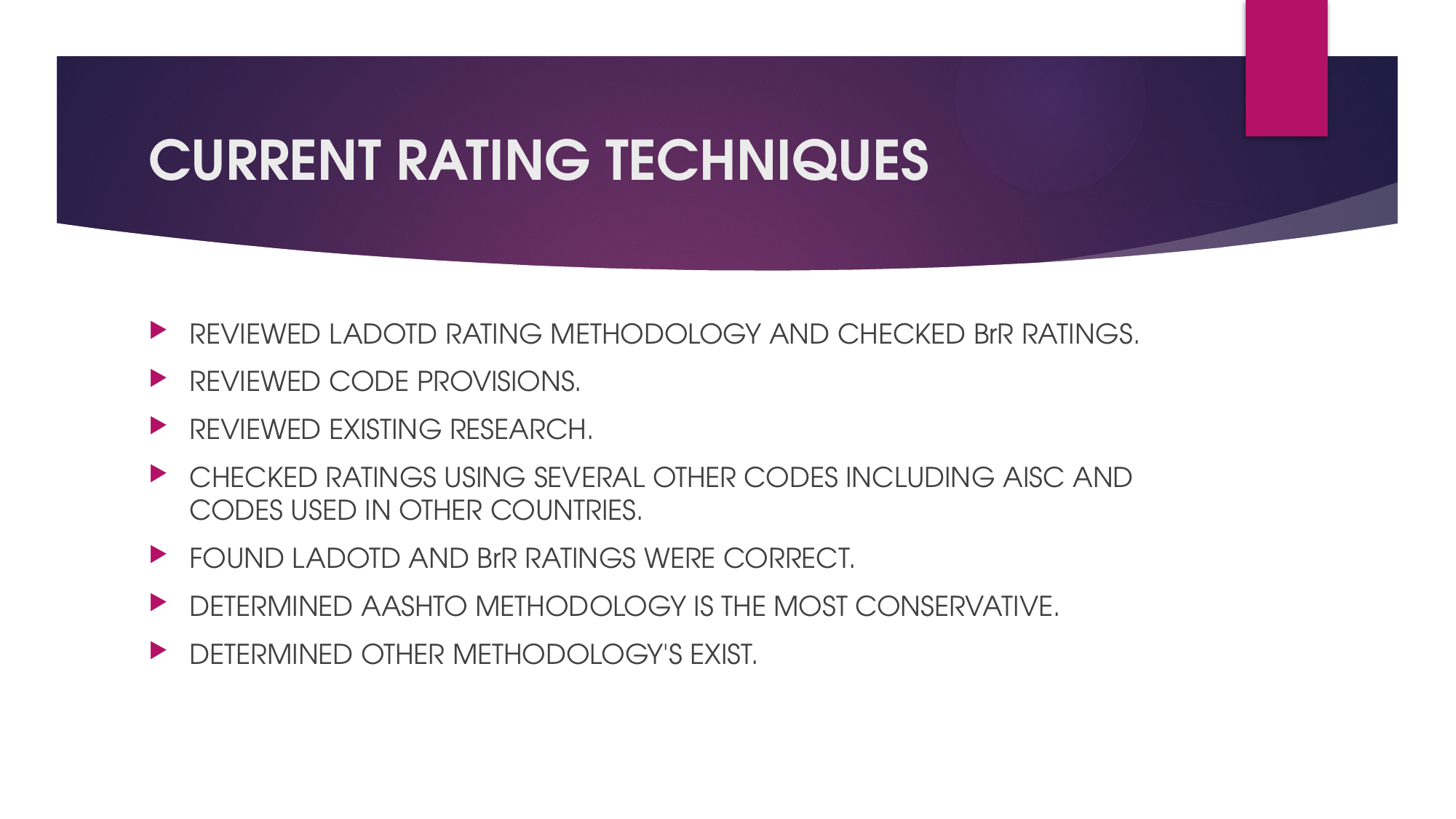

# CURRENT RATING TECHNIQUES
REVIEWED LADOTD RATING METHODOLOGY AND CHECKED BrR RATINGS.
REVIEWED CODE PROVISIONS.
REVIEWED EXISTING RESEARCH.
CHECKED RATINGS USING SEVERAL OTHER CODES INCLUDING AISC AND CODES USED IN OTHER COUNTRIES.
FOUND LADOTD AND BrR RATINGS WERE CORRECT.
DETERMINED AASHTO METHODOLOGY IS THE MOST CONSERVATIVE.
DETERMINED OTHER METHODOLOGY'S EXIST.